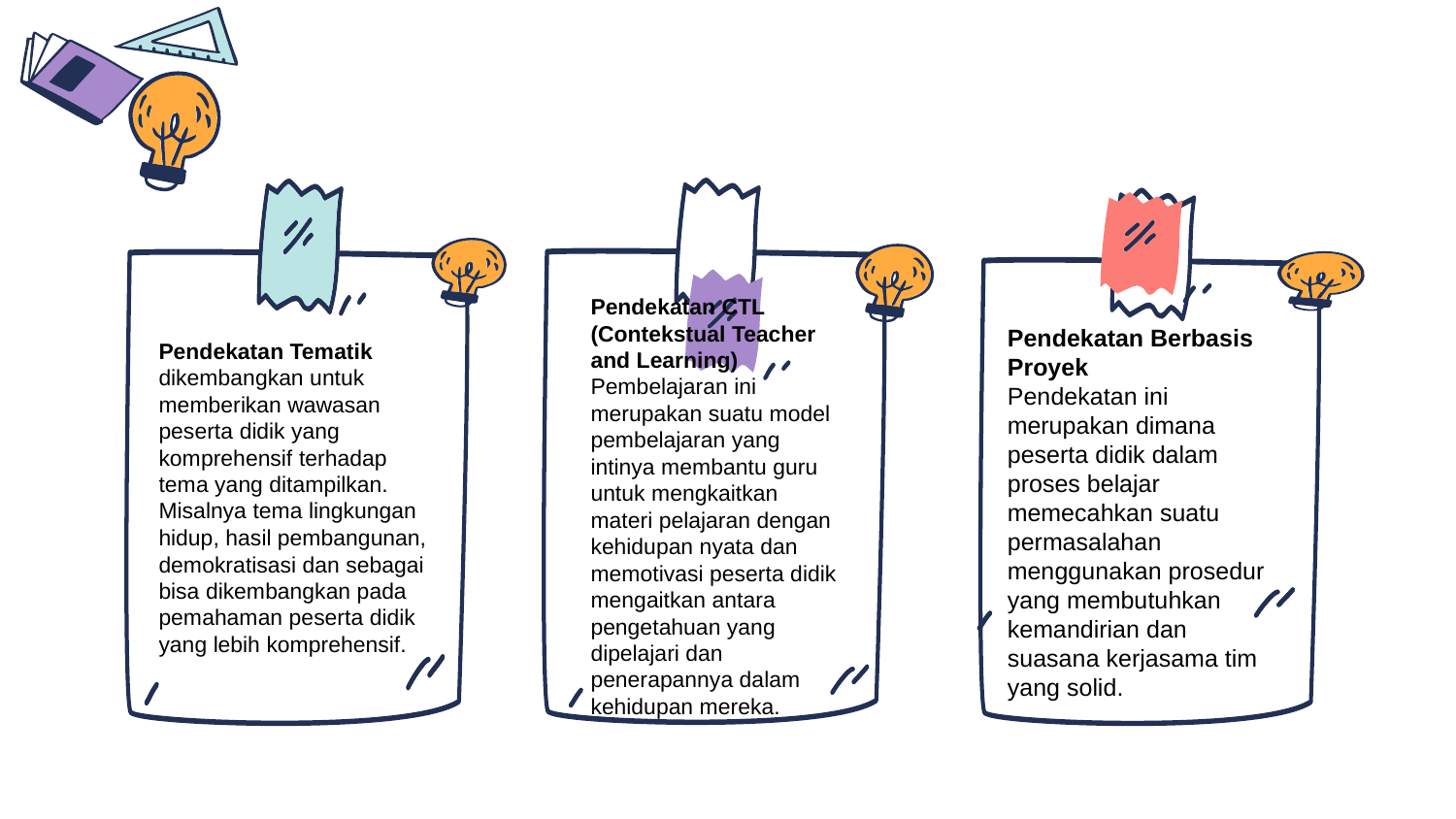

Pendekatan CTL (Contekstual Teacher and Learning)
Pembelajaran ini merupakan suatu model pembelajaran yang intinya membantu guru untuk mengkaitkan materi pelajaran dengan kehidupan nyata dan memotivasi peserta didik mengaitkan antara pengetahuan yang dipelajari dan penerapannya dalam kehidupan mereka.

Pendekatan Berbasis Proyek
Pendekatan ini merupakan dimana peserta didik dalam proses belajar memecahkan suatu permasalahan menggunakan prosedur yang membutuhkan kemandirian dan suasana kerjasama tim yang solid.

Pendekatan Tematik
dikembangkan untuk memberikan wawasan peserta didik yang komprehensif terhadap tema yang ditampilkan. Misalnya tema lingkungan hidup, hasil pembangunan, demokratisasi dan sebagai bisa dikembangkan pada pemahaman peserta didik yang lebih komprehensif.